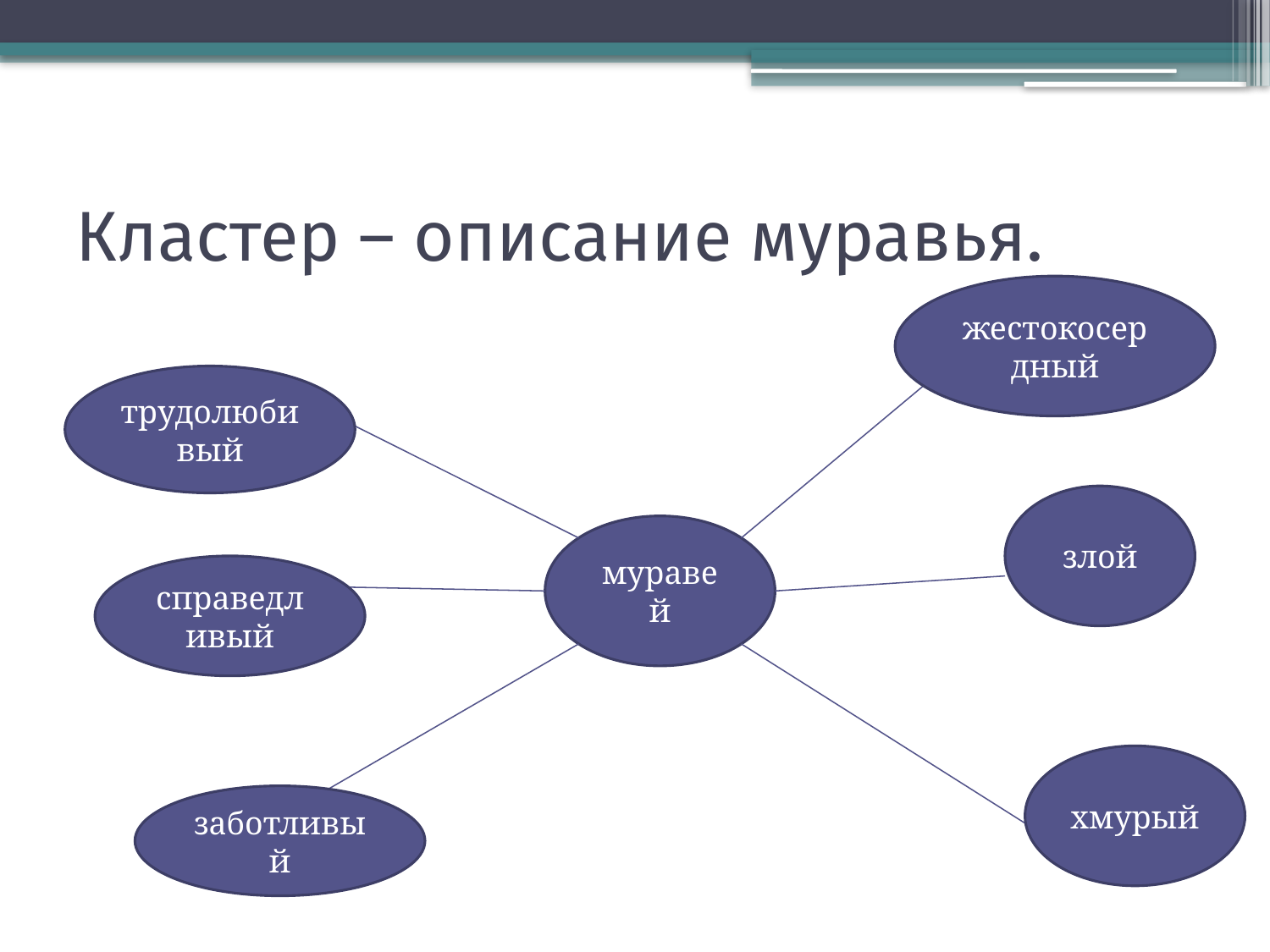

# Кластер – описание муравья.
жестокосердный
трудолюбивый
злой
муравей
справедливый
хмурый
заботливый